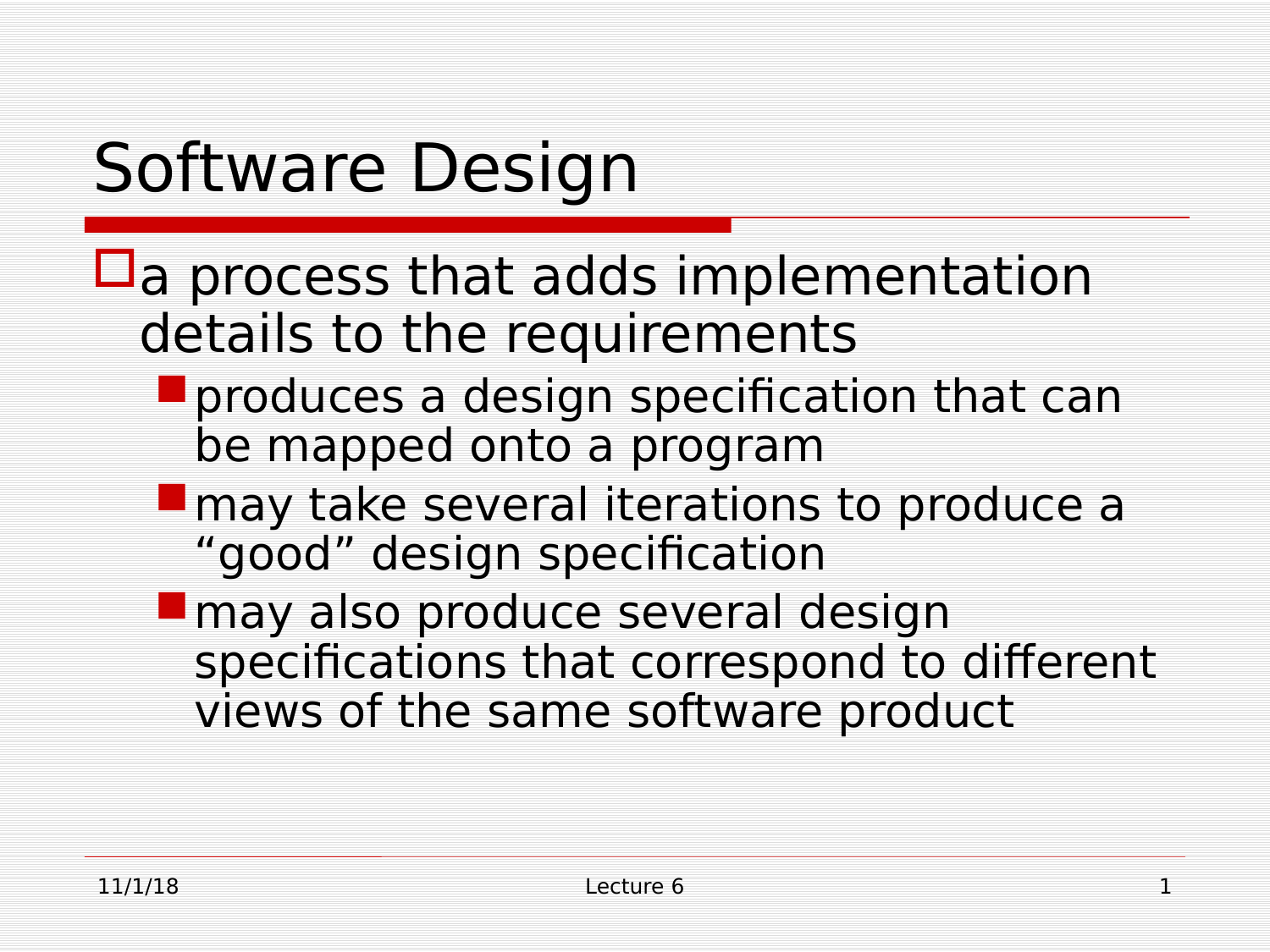

# Software Design
a process that adds implementation details to the requirements
produces a design specification that can be mapped onto a program
may take several iterations to produce a “good” design specification
may also produce several design specifications that correspond to different views of the same software product
11/1/18
Lecture 6
1